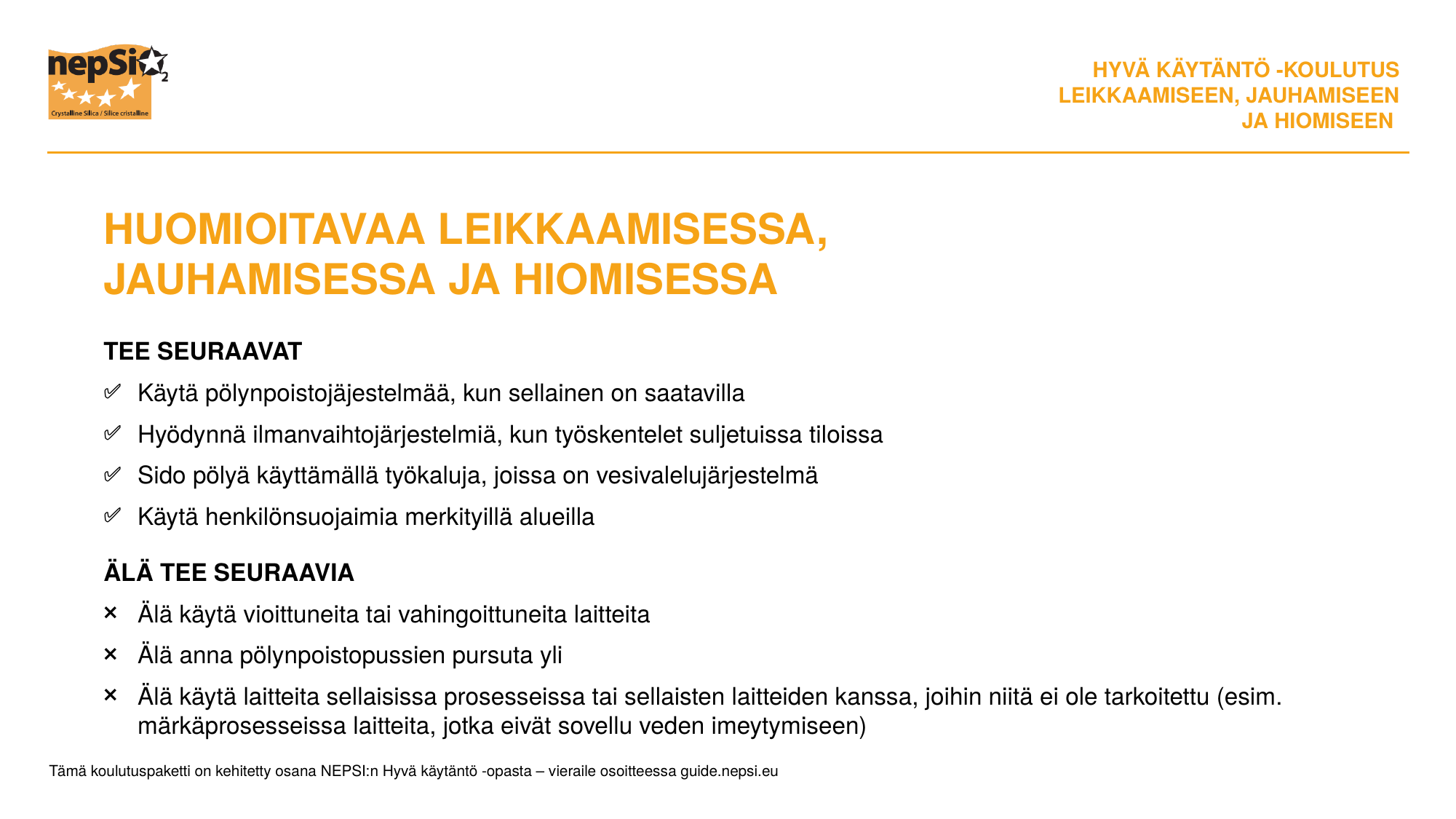

HUOMIOITAVAA LEIKKAAMISESSA, JAUHAMISESSA JA HIOMISESSA
TEE SEURAAVAT
Käytä pölynpoistojäjestelmää, kun sellainen on saatavilla
Hyödynnä ilmanvaihtojärjestelmiä, kun työskentelet suljetuissa tiloissa
Sido pölyä käyttämällä työkaluja, joissa on vesivalelujärjestelmä
Käytä henkilönsuojaimia merkityillä alueilla
ÄLÄ TEE SEURAAVIA
Älä käytä vioittuneita tai vahingoittuneita laitteita
Älä anna pölynpoistopussien pursuta yli
Älä käytä laitteita sellaisissa prosesseissa tai sellaisten laitteiden kanssa, joihin niitä ei ole tarkoitettu (esim. märkäprosesseissa laitteita, jotka eivät sovellu veden imeytymiseen)